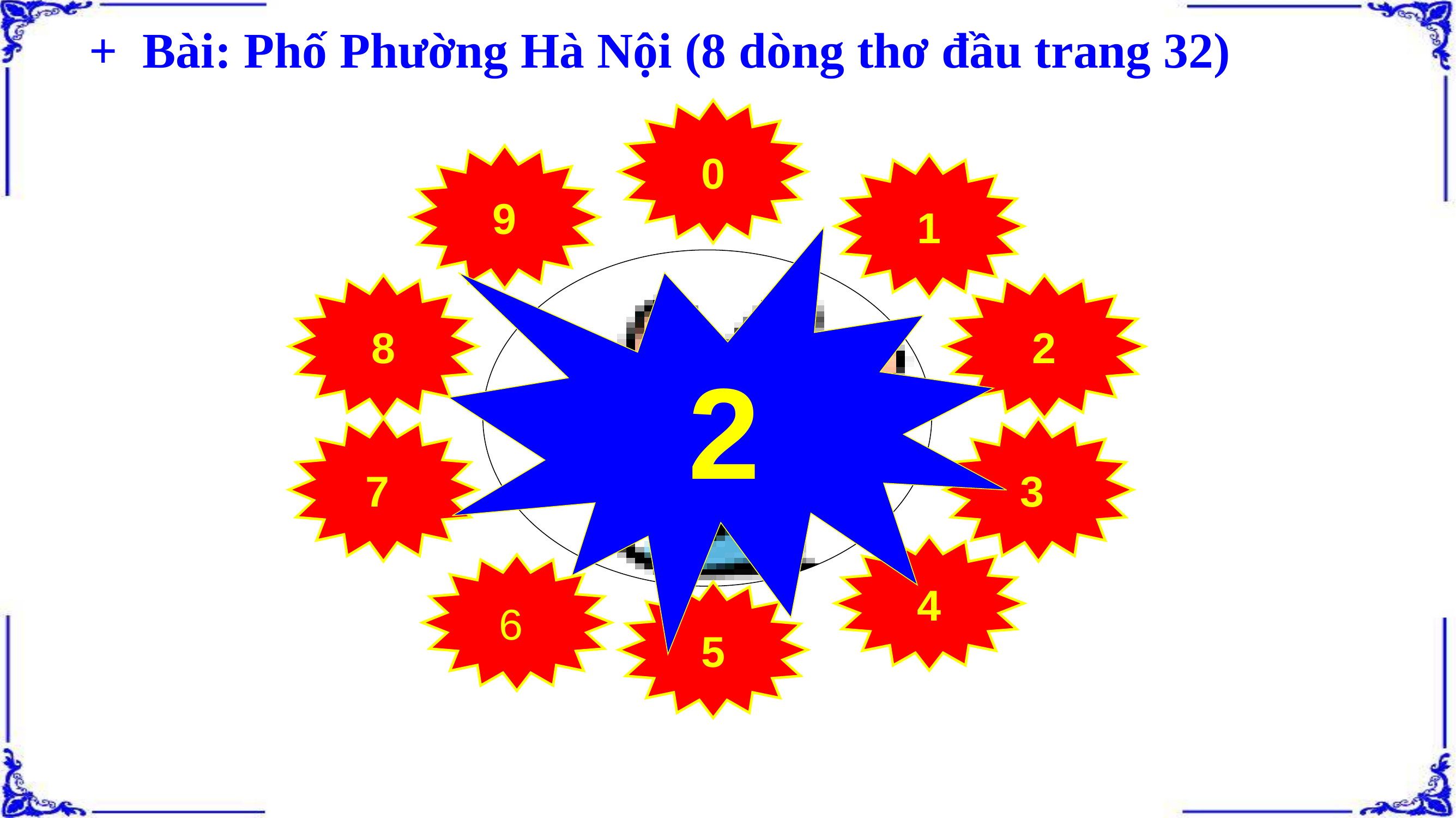

+  Bài: Phố Phường Hà Nội (8 dòng thơ đầu trang 32)
0
9
1
2

8
2
7
3

4

6
5